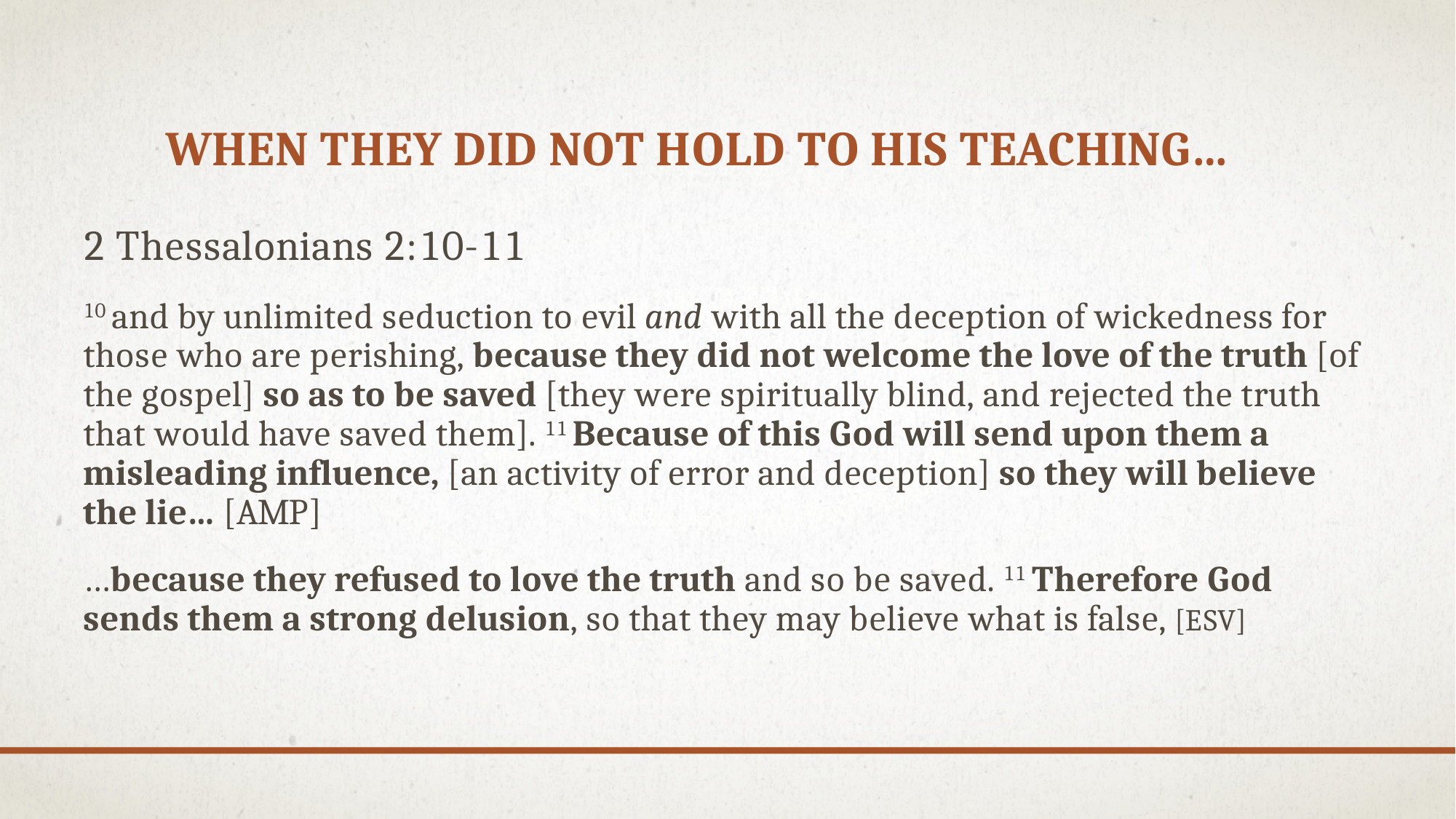

# When they did not hold to his teaching…
2 Thessalonians 2:10-11
10 and by unlimited seduction to evil and with all the deception of wickedness for those who are perishing, because they did not welcome the love of the truth [of the gospel] so as to be saved [they were spiritually blind, and rejected the truth that would have saved them]. 11 Because of this God will send upon them a misleading influence, [an activity of error and deception] so they will believe the lie… [AMP]
…because they refused to love the truth and so be saved. 11 Therefore God sends them a strong delusion, so that they may believe what is false, [ESV]